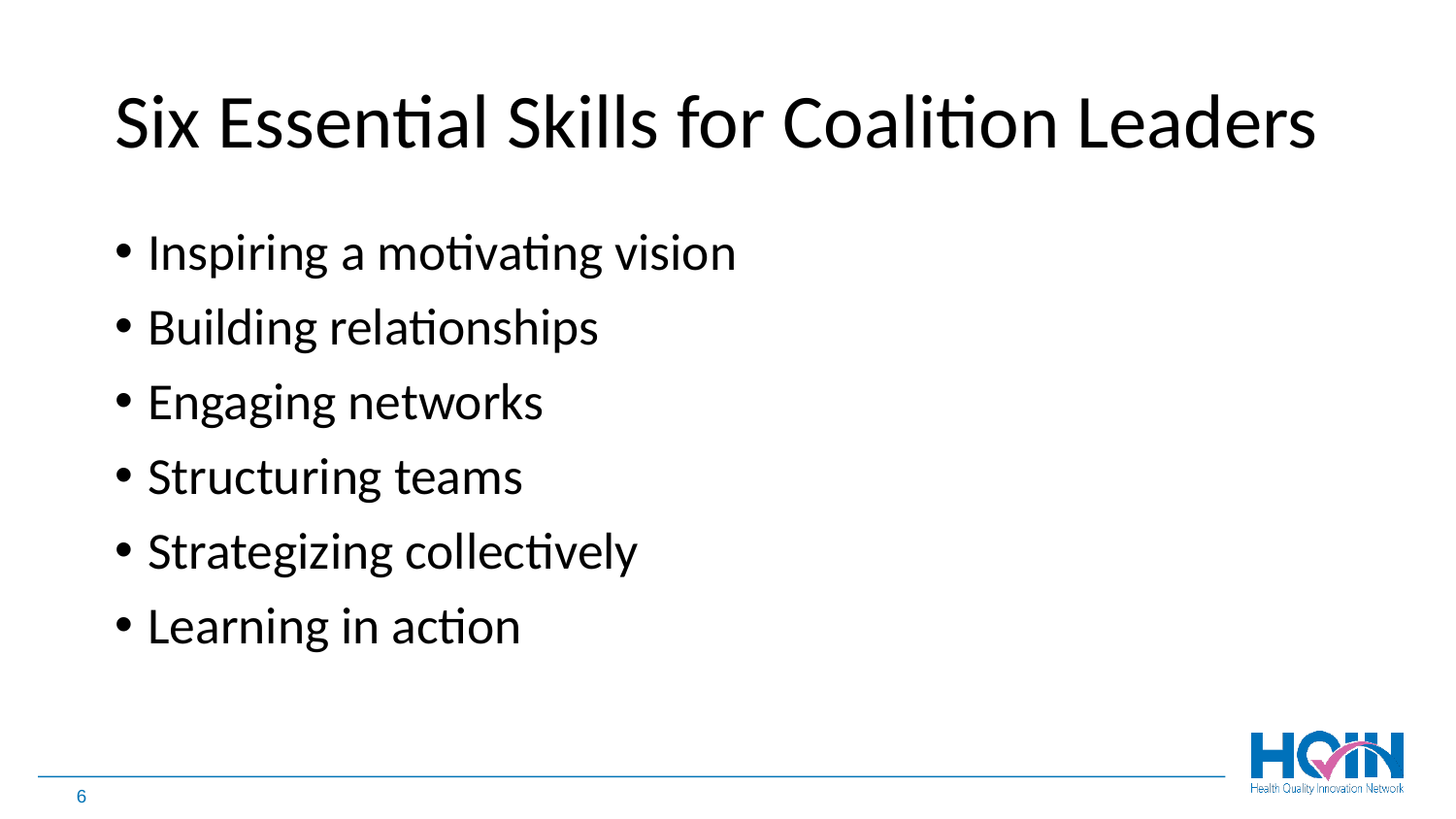

# Six Essential Skills for Coalition Leaders
Inspiring a motivating vision
Building relationships
Engaging networks
Structuring teams
Strategizing collectively
Learning in action

6